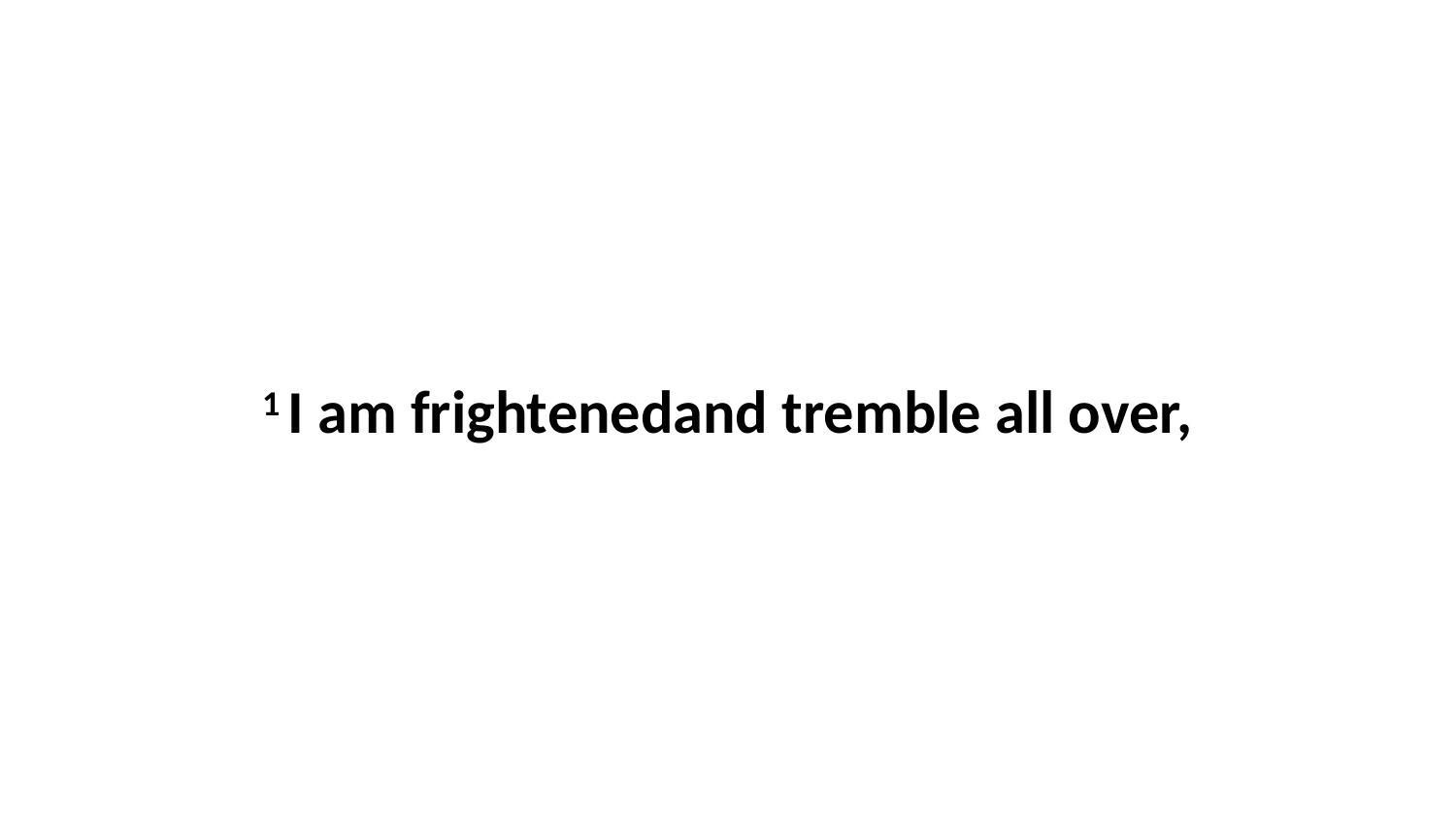

1 I am frightenedand tremble all over,